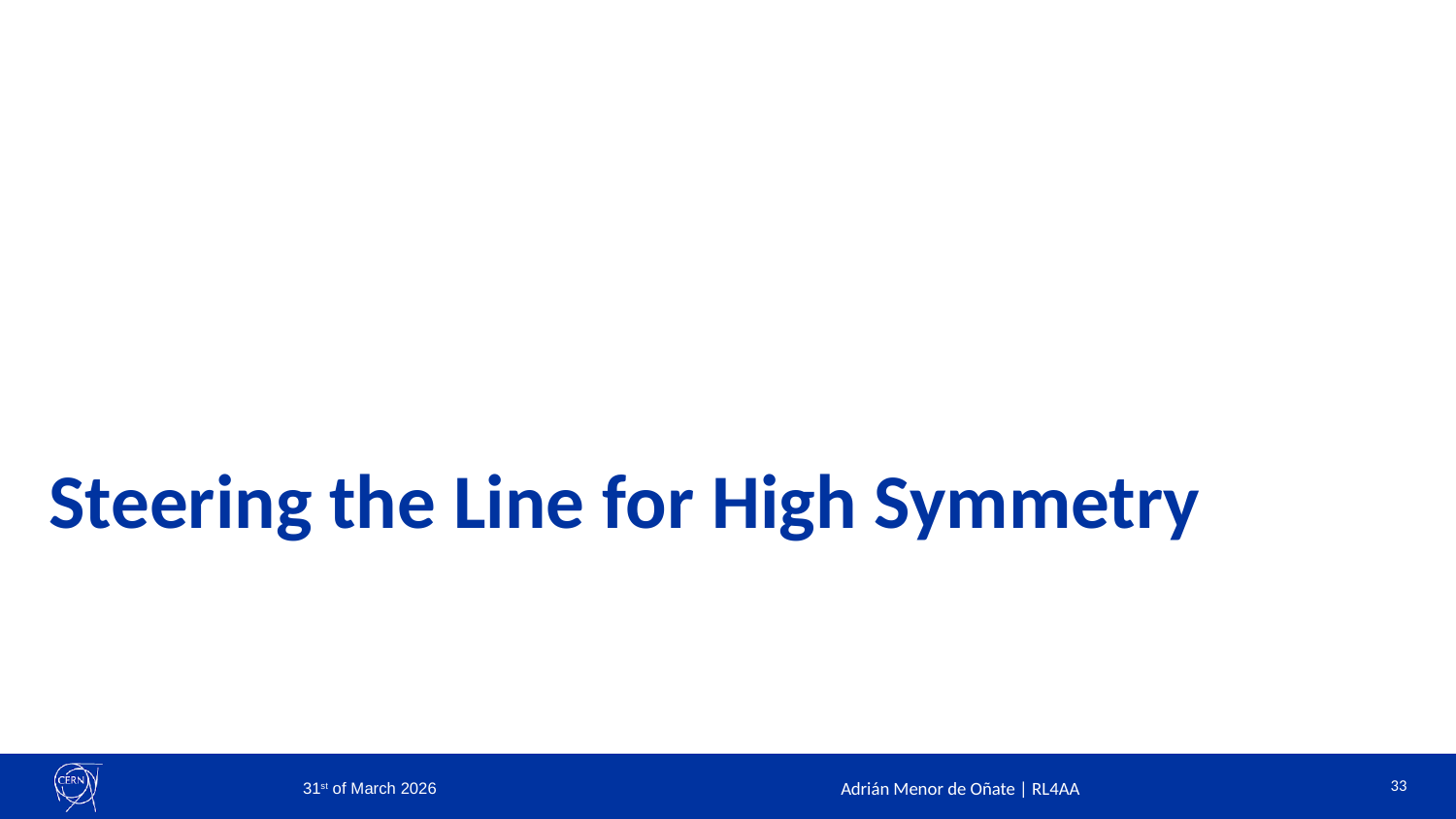

# Steering the Line for High Symmetry

33
31st of March 2026
Adrián Menor de Oñate | RL4AA